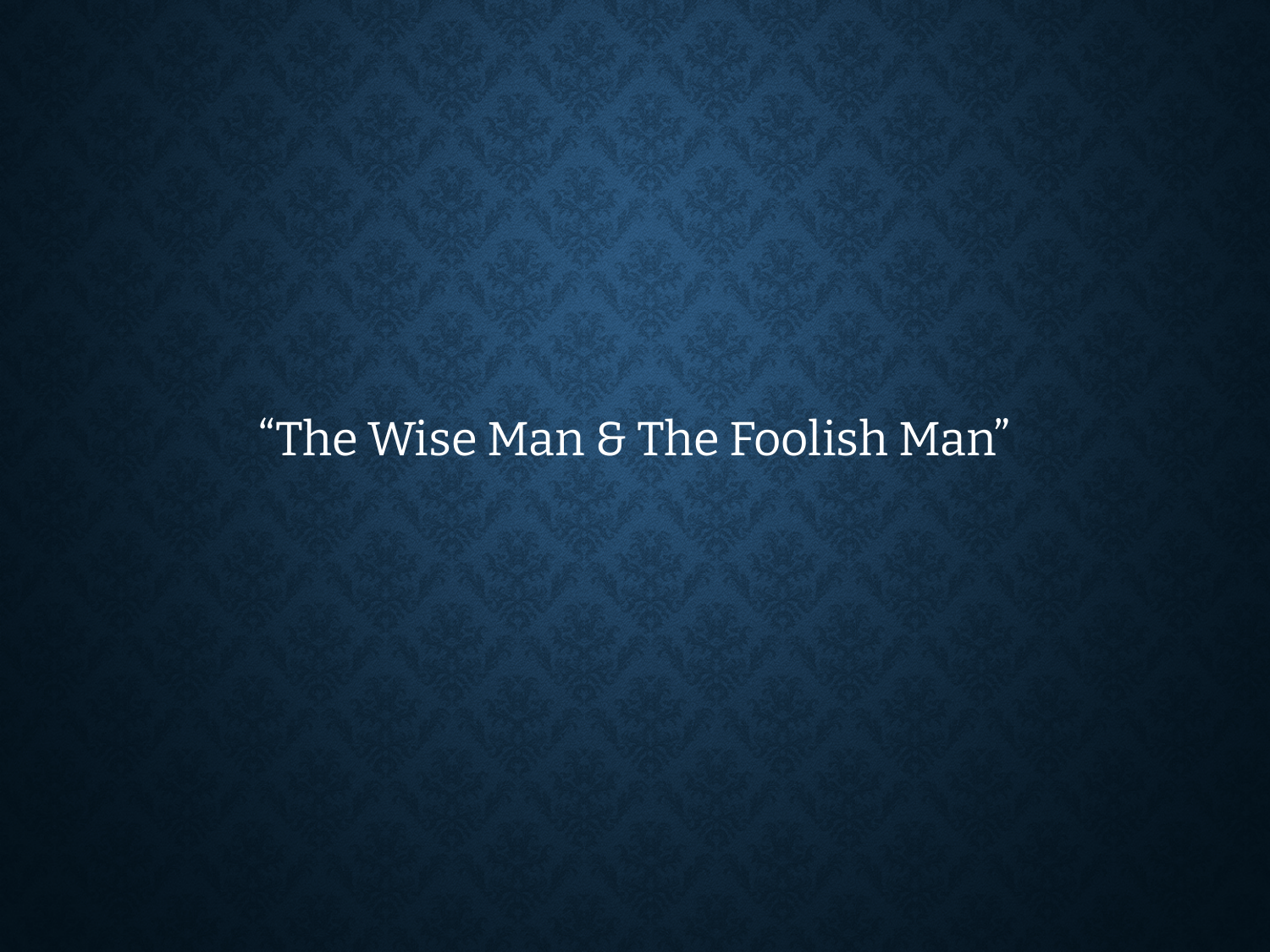

#
“The Wise Man & The Foolish Man”